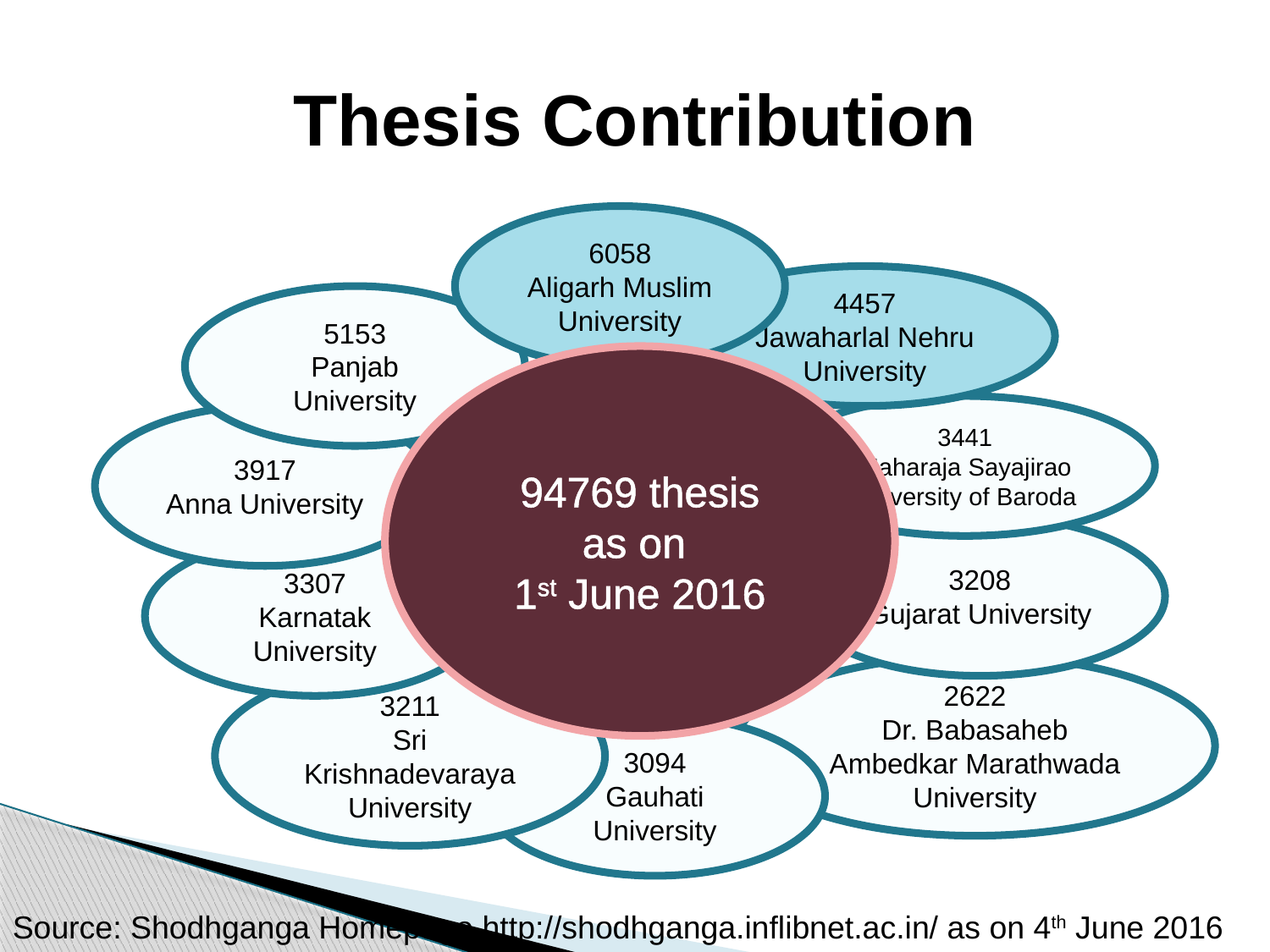

# Thesis Contribution
6058
Aligarh Muslim University
4457
Jawaharlal Nehru University
5153
Panjab University
94769 thesis
as on
1st June 2016
3441
Maharaja Sayajirao University of Baroda
3917
Anna University
3208
Gujarat University
3307
Karnatak University
2622
Dr. Babasaheb Ambedkar Marathwada University
3211
Sri Krishnadevaraya University
3094
Gauhati University
Source: Shodhganga Homepage http://shodhganga.inflibnet.ac.in/ as on 4th June 2016